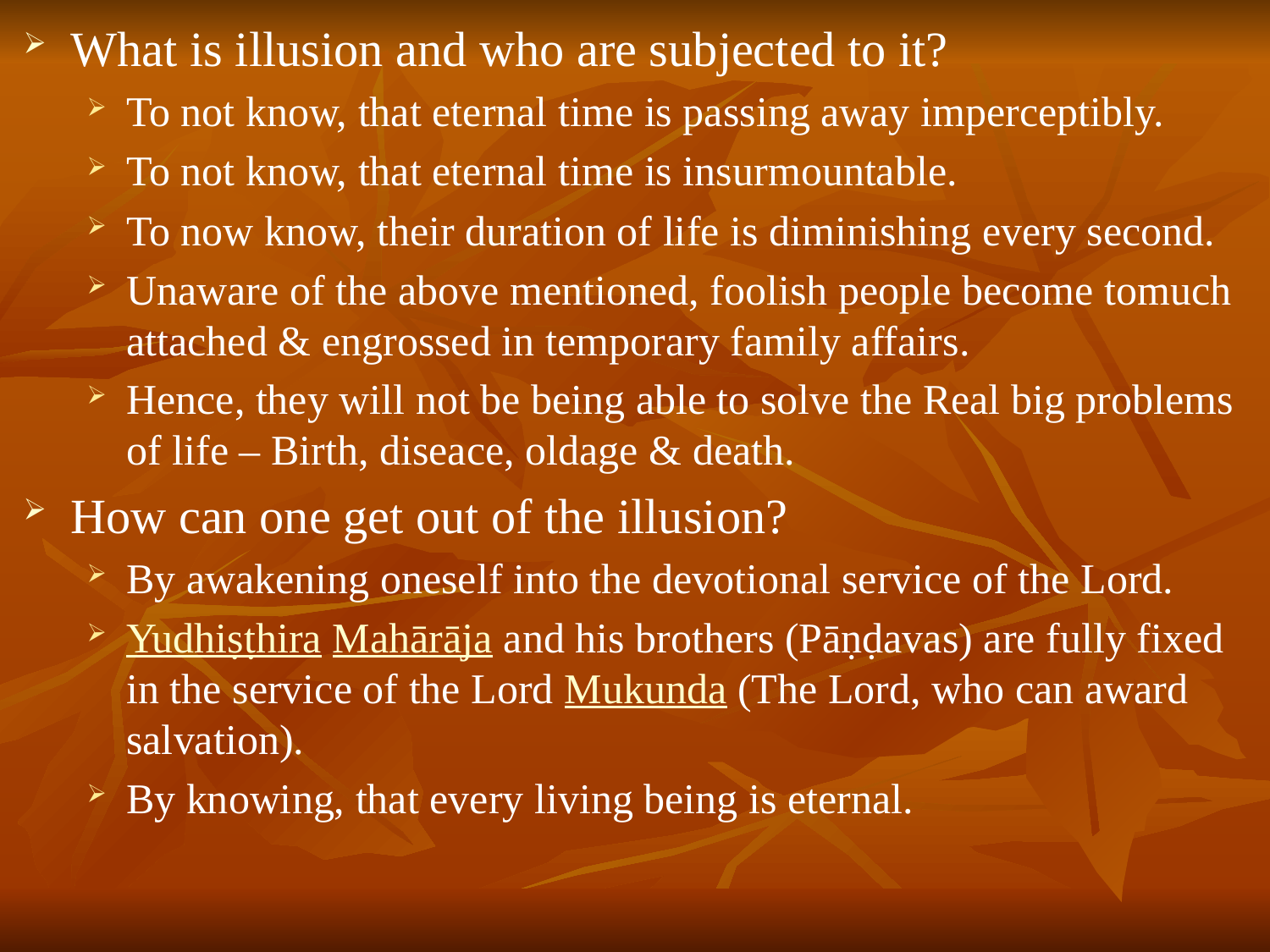

# What is illusion and who are subjected to it?
To not know, that eternal time is passing away imperceptibly.
To not know, that eternal time is insurmountable.
To now know, their duration of life is diminishing every second.
Unaware of the above mentioned, foolish people become tomuch attached & engrossed in temporary family affairs.
Hence, they will not be being able to solve the Real big problems of life – Birth, diseace, oldage & death.
How can one get out of the illusion?
By awakening oneself into the devotional service of the Lord.
Yudhiṣṭhira Mahārāja and his brothers (Pāṇḍavas) are fully fixed in the service of the Lord Mukunda (The Lord, who can award salvation).
By knowing, that every living being is eternal.